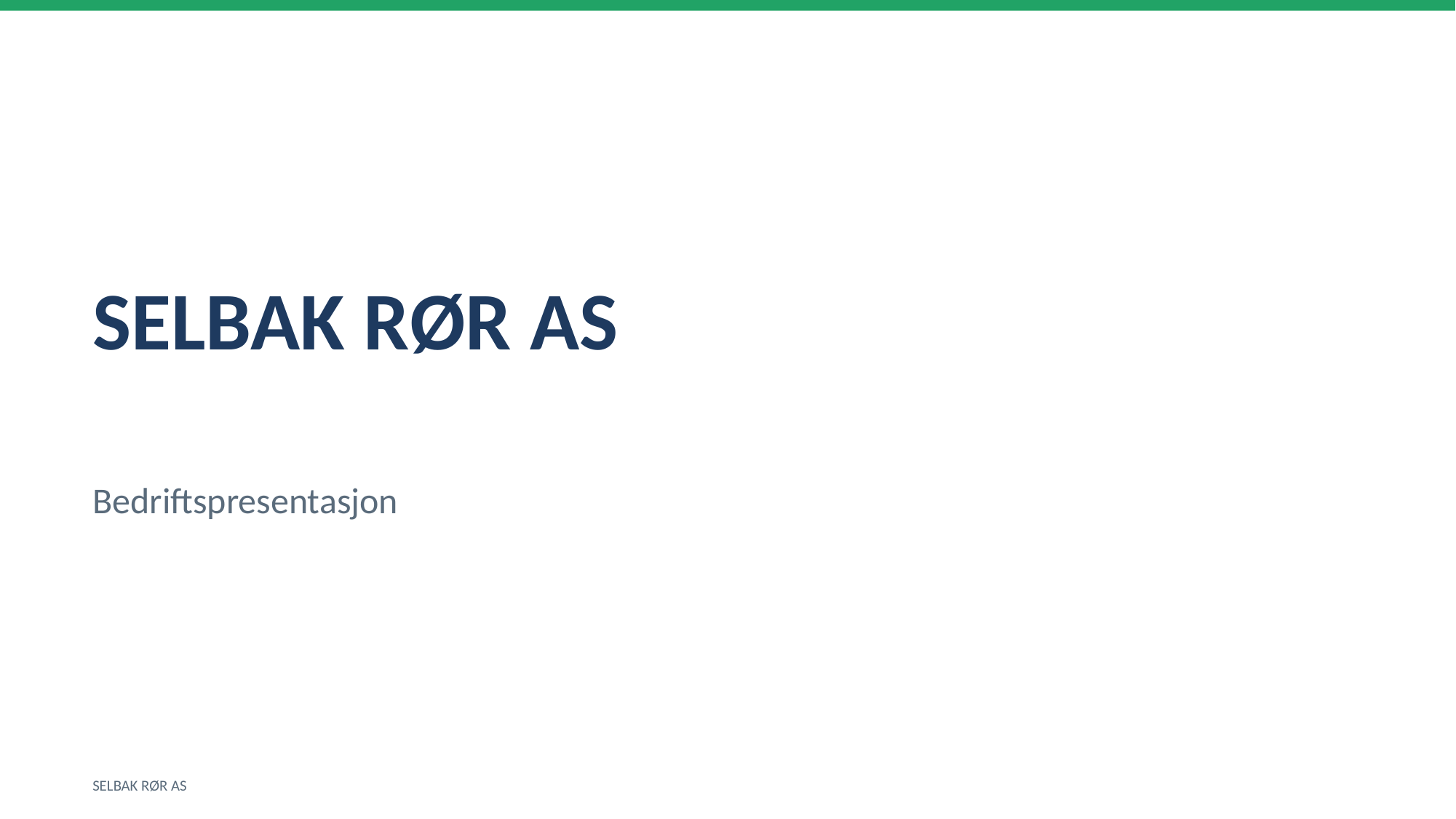

SELBAK RØR AS
Bedriftspresentasjon
SELBAK RØR AS